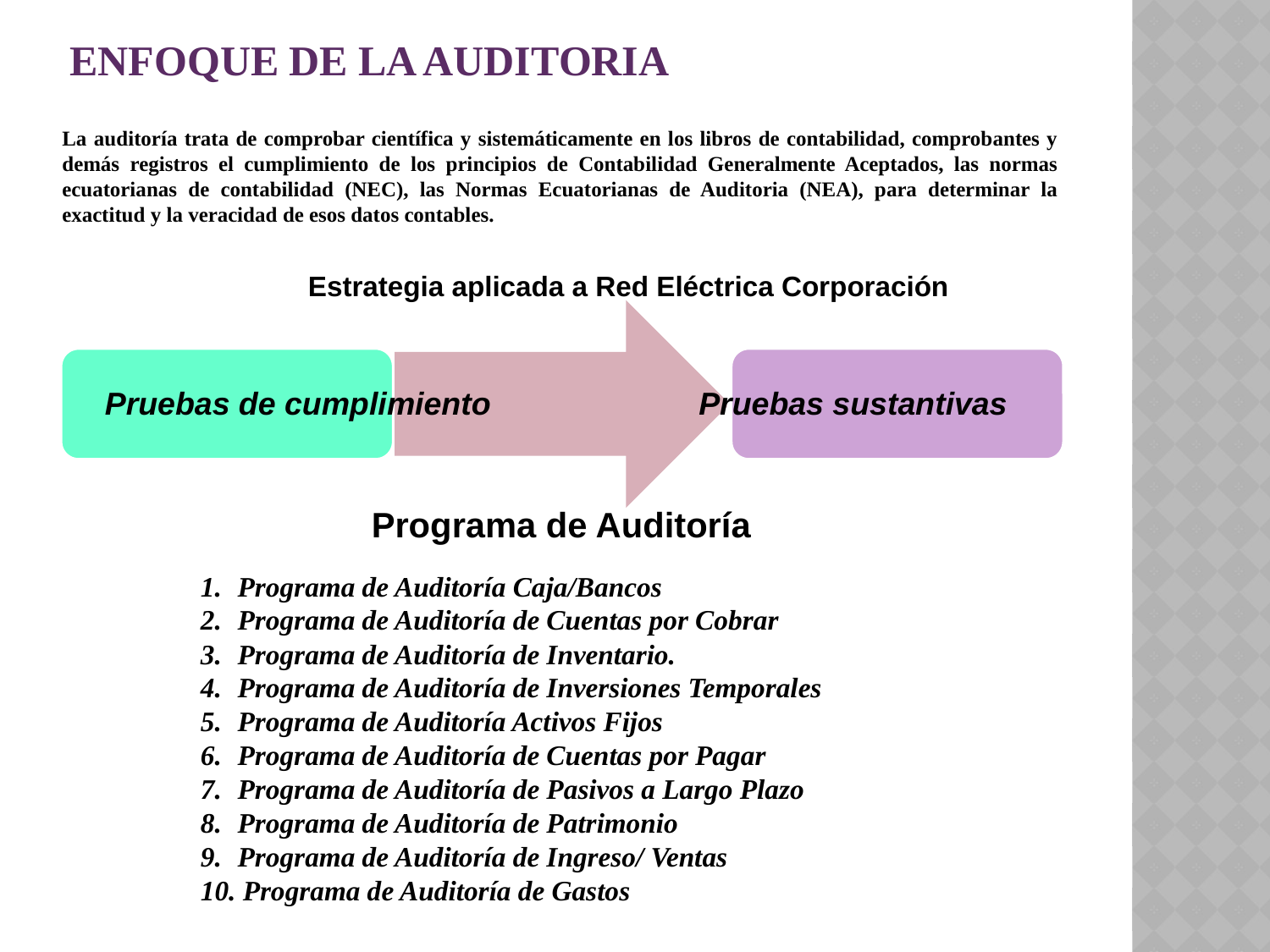

# Enfoque de la auditoria
La auditoría trata de comprobar científica y sistemáticamente en los libros de contabilidad, comprobantes y demás registros el cumplimiento de los principios de Contabilidad Generalmente Aceptados, las normas ecuatorianas de contabilidad (NEC), las Normas Ecuatorianas de Auditoria (NEA), para determinar la exactitud y la veracidad de esos datos contables.
Estrategia aplicada a Red Eléctrica Corporación

Pruebas de cumplimiento
Pruebas sustantivas
Programa de Auditoría

 Programa de Auditoría Caja/Bancos
 Programa de Auditoría de Cuentas por Cobrar
 Programa de Auditoría de Inventario.
 Programa de Auditoría de Inversiones Temporales
 Programa de Auditoría Activos Fijos
 Programa de Auditoría de Cuentas por Pagar
 Programa de Auditoría de Pasivos a Largo Plazo
 Programa de Auditoría de Patrimonio
 Programa de Auditoría de Ingreso/ Ventas
 Programa de Auditoría de Gastos